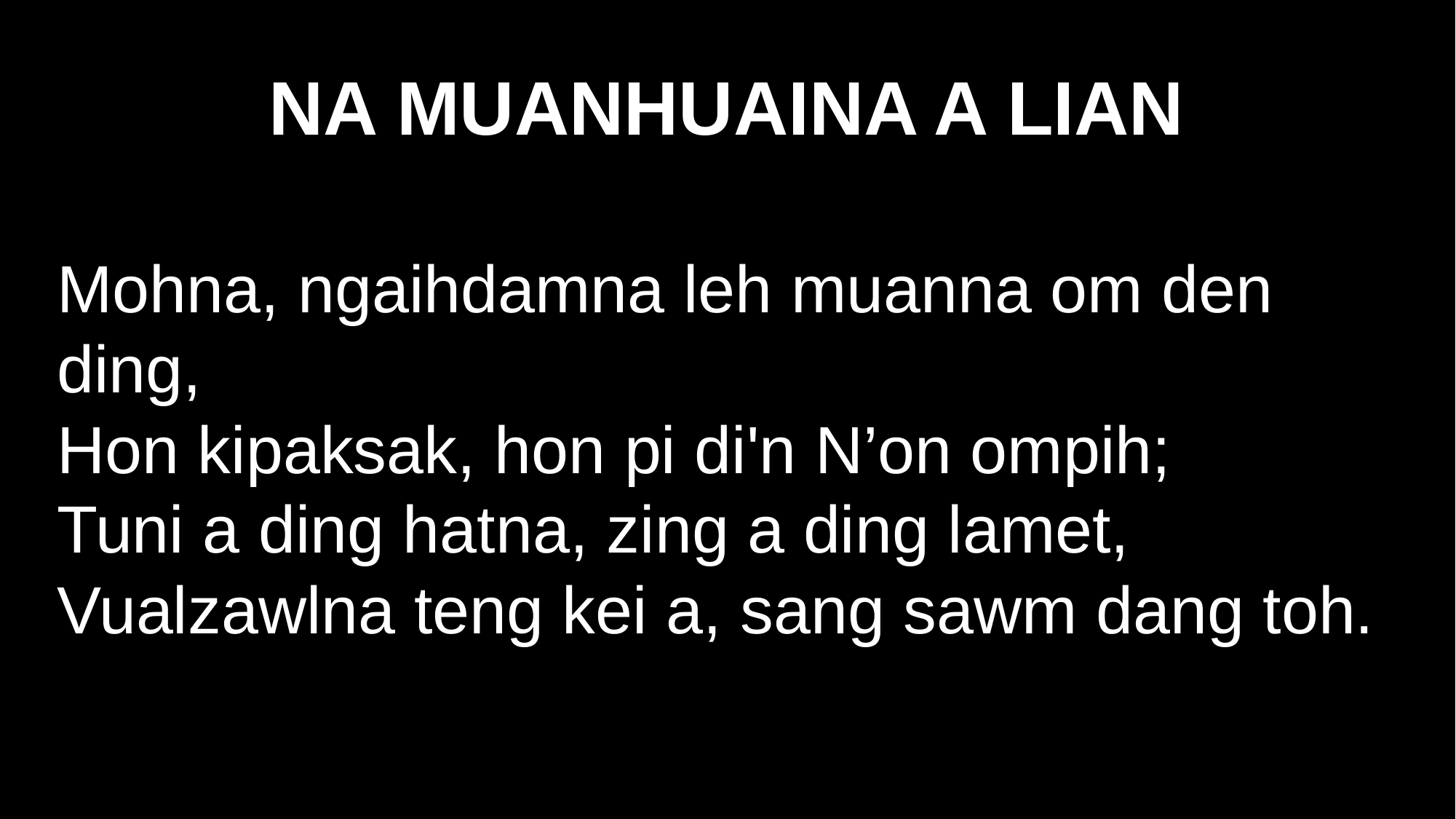

# NA MUANHUAINA A LIAN
Mohna, ngaihdamna leh muanna om den ding,
Hon kipaksak, hon pi di'n N’on ompih;
Tuni a ding hatna, zing a ding lamet,
Vualzawlna teng kei a, sang sawm dang toh.